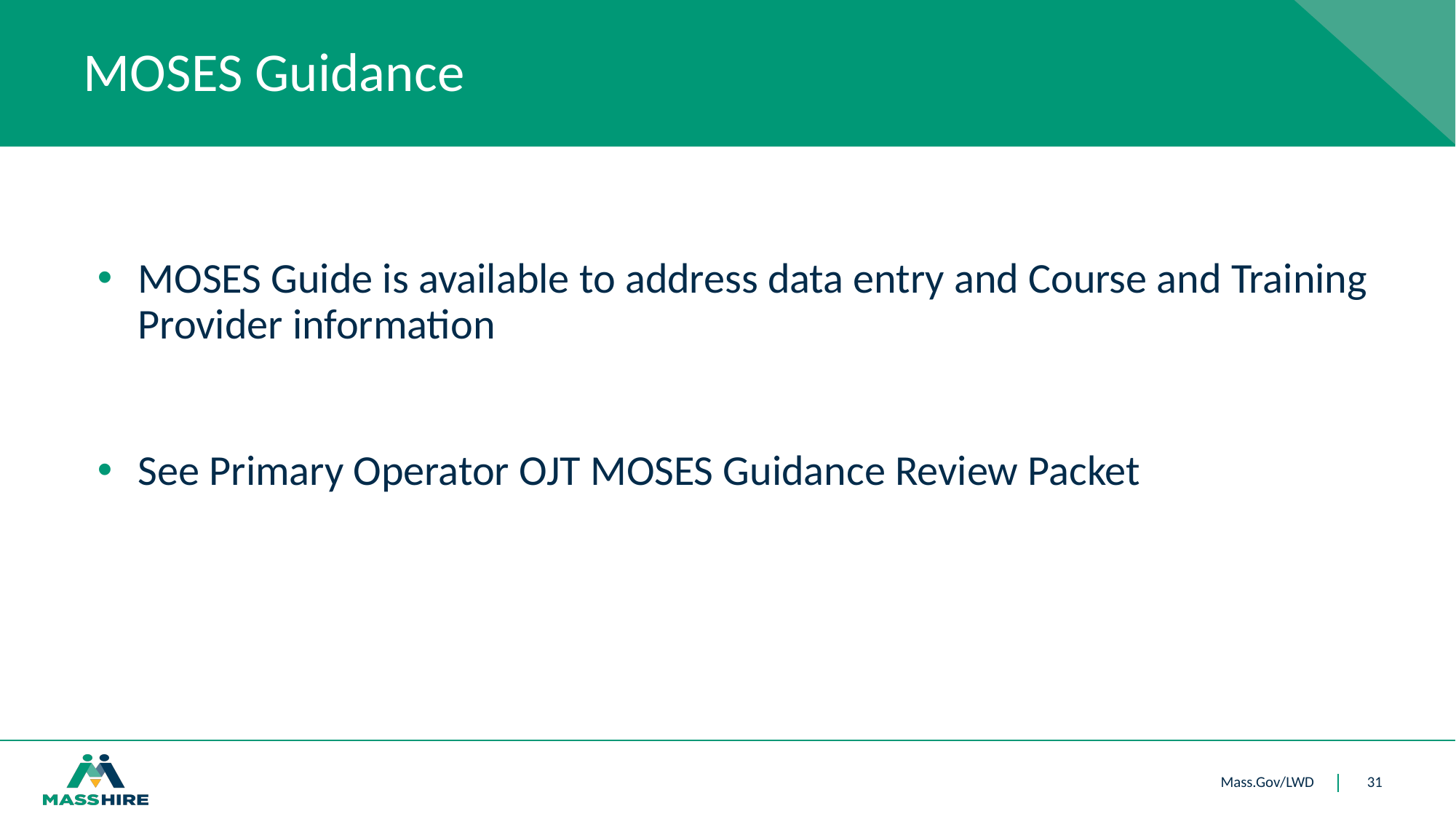

# MOSES Guidance

MOSES Guide is available to address data entry and Course and Training Provider information

See Primary Operator OJT MOSES Guidance Review Packet
31